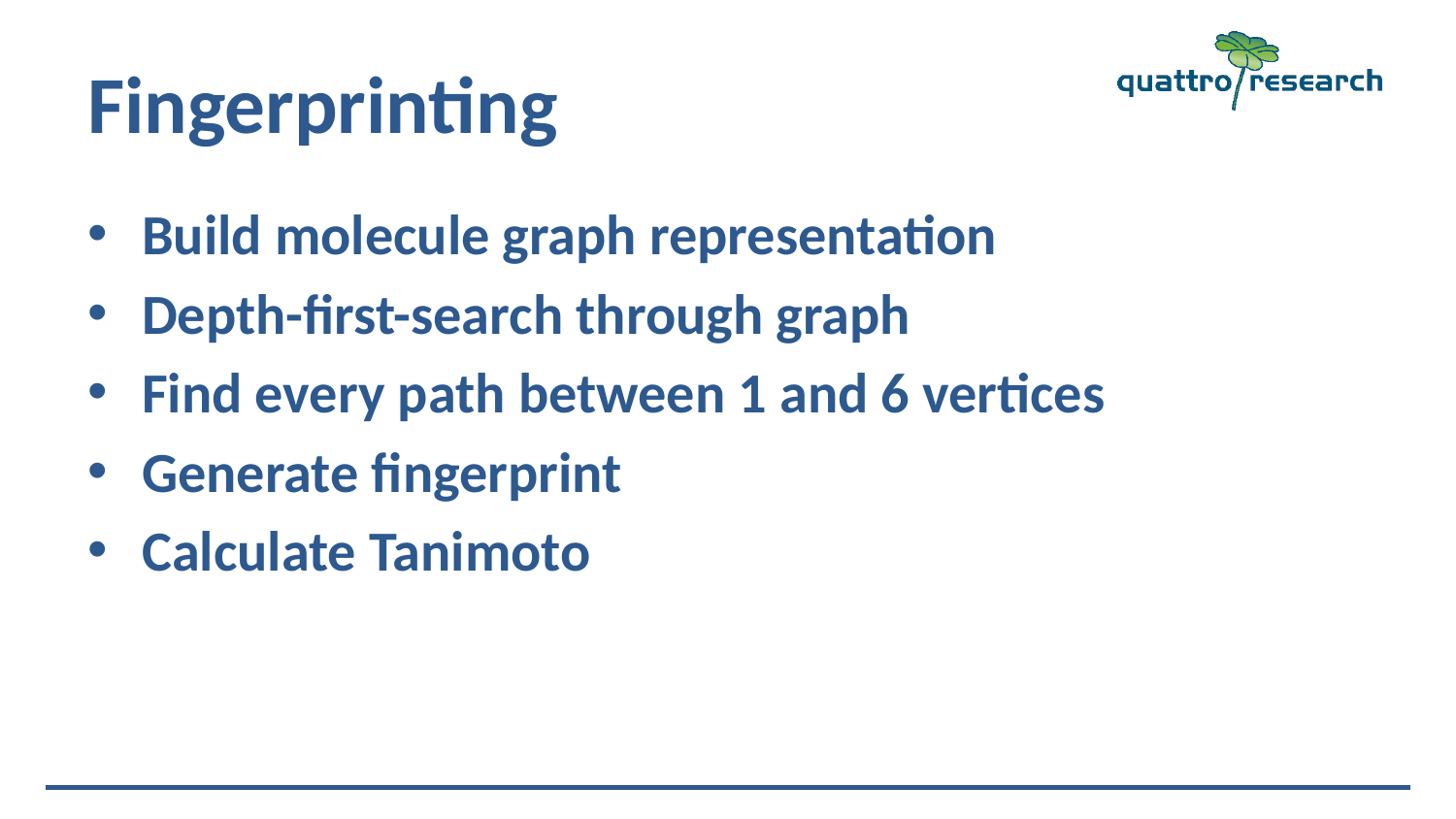

# Fingerprinting
Build molecule graph representation
Depth-first-search through graph
Find every path between 1 and 6 vertices
Generate fingerprint
Calculate Tanimoto